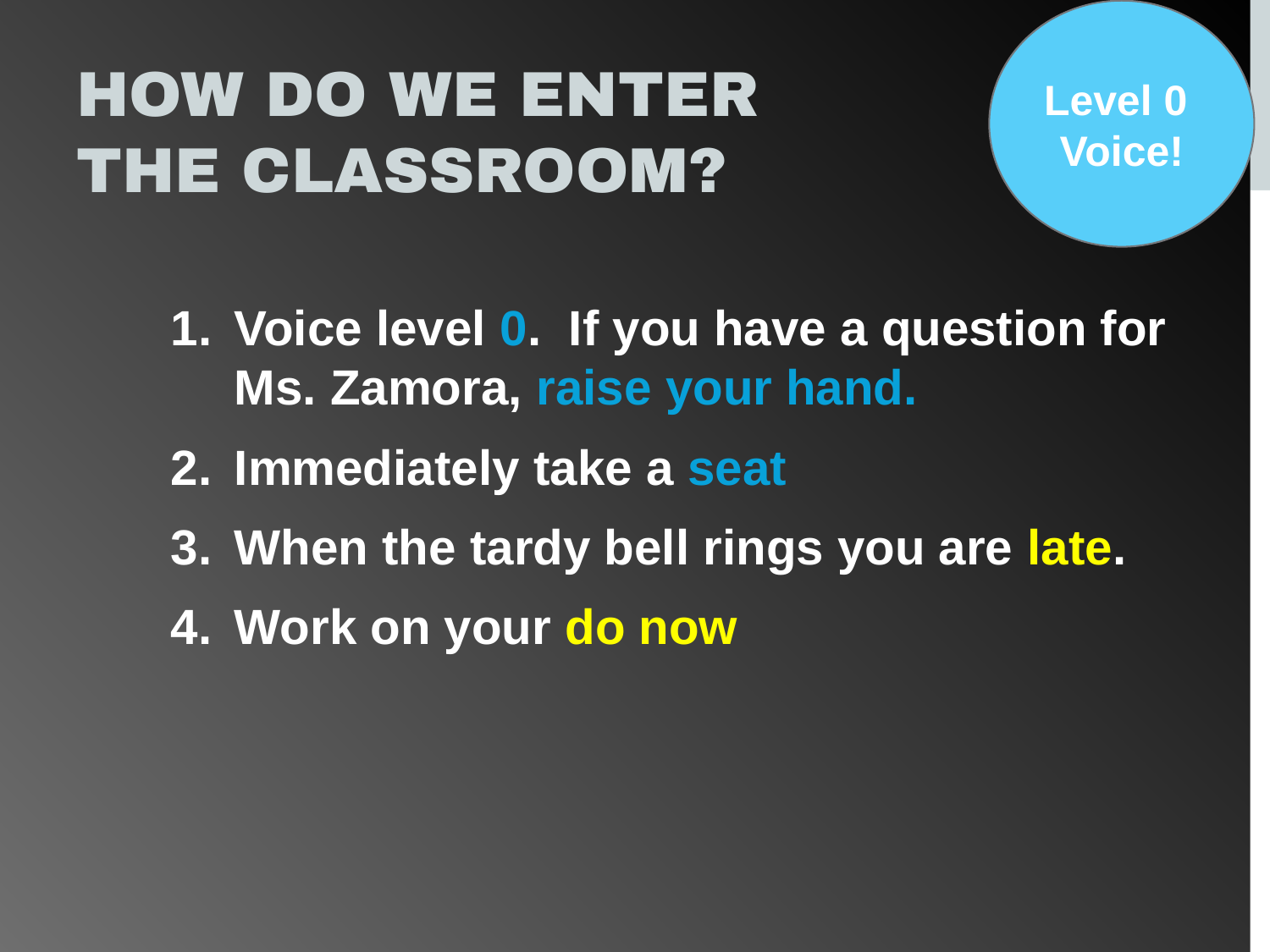

Level 0
Voice!
# HOW DO WE ENTER THE CLASSROOM?
Voice level 0.  If you have a question for Ms. Zamora, raise your hand.
Immediately take a seat
When the tardy bell rings you are late.
Work on your do now